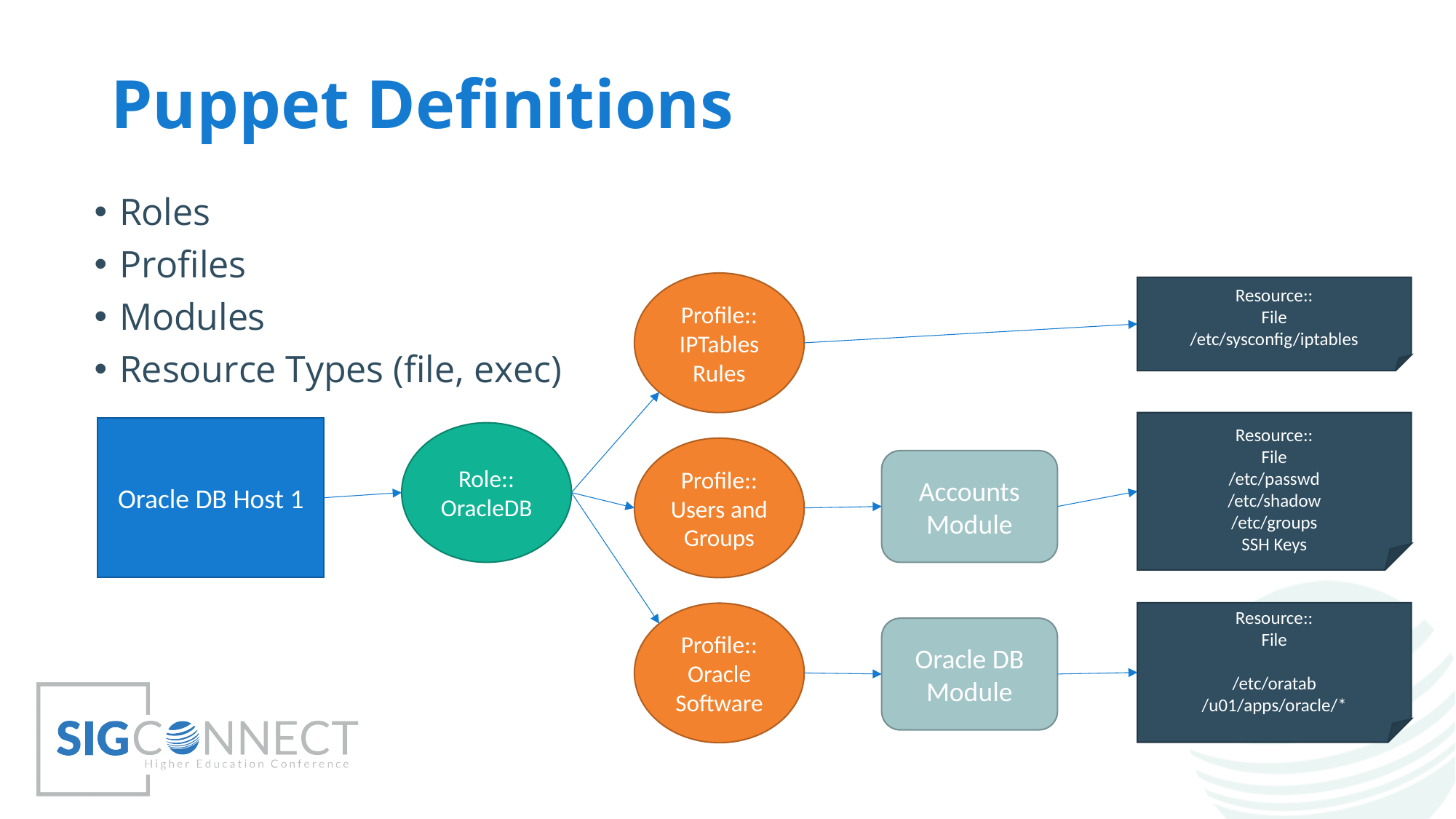

# Puppet Definitions
Roles
Profiles
Modules
Resource Types (file, exec)
Profile::
IPTables Rules
Resource::
File
/etc/sysconfig/iptables

Resource::
File
/etc/passwd
/etc/shadow
/etc/groups
SSH Keys
Oracle DB Host 1
Role::
OracleDB
Profile::
Users and Groups
Accounts Module
Resource::
File
/etc/oratab
/u01/apps/oracle/*
Profile::
Oracle Software
Oracle DB Module